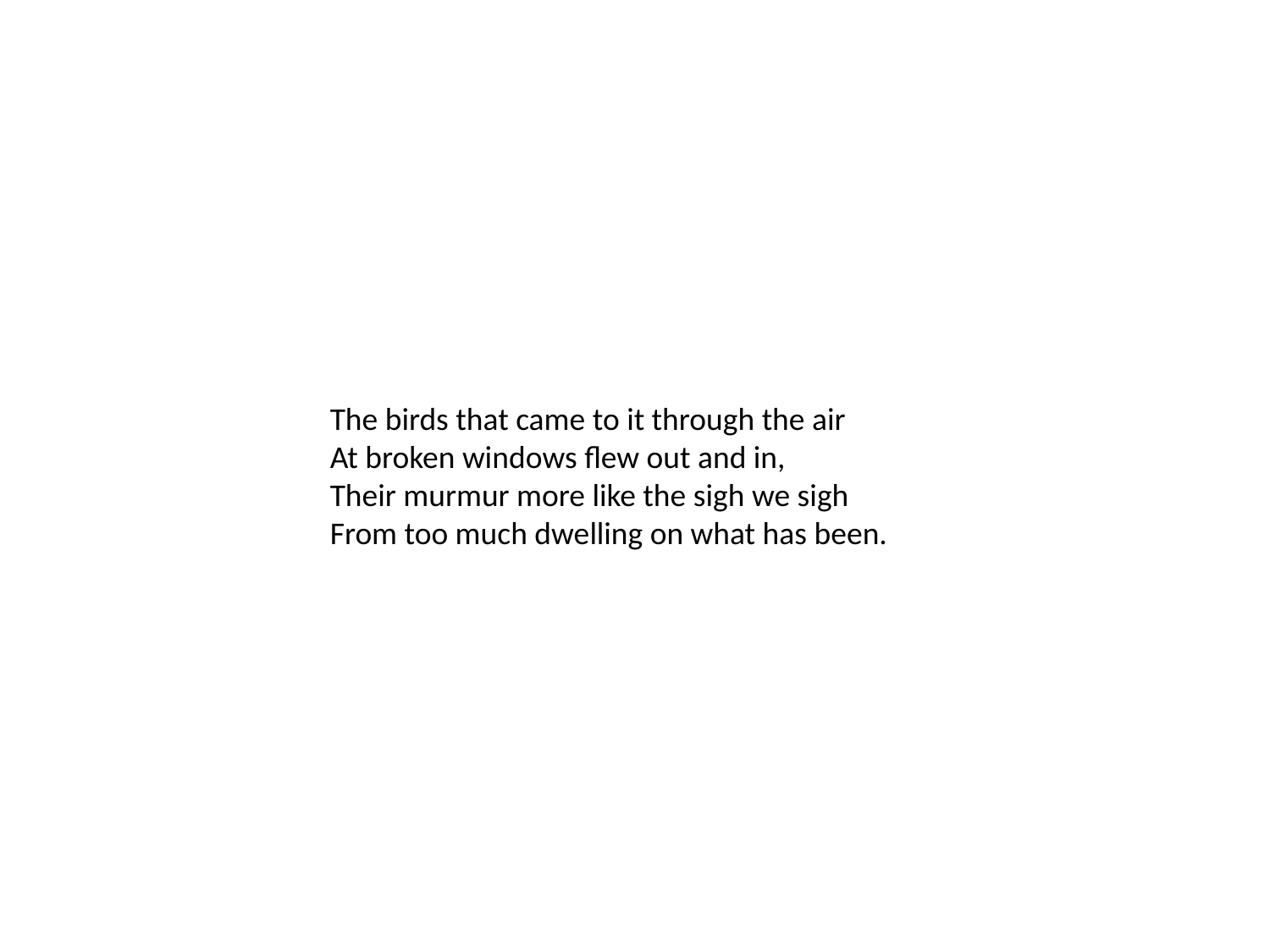

#

The birds that came to it through the air
At broken windows flew out and in,
Their murmur more like the sigh we sigh
From too much dwelling on what has been.